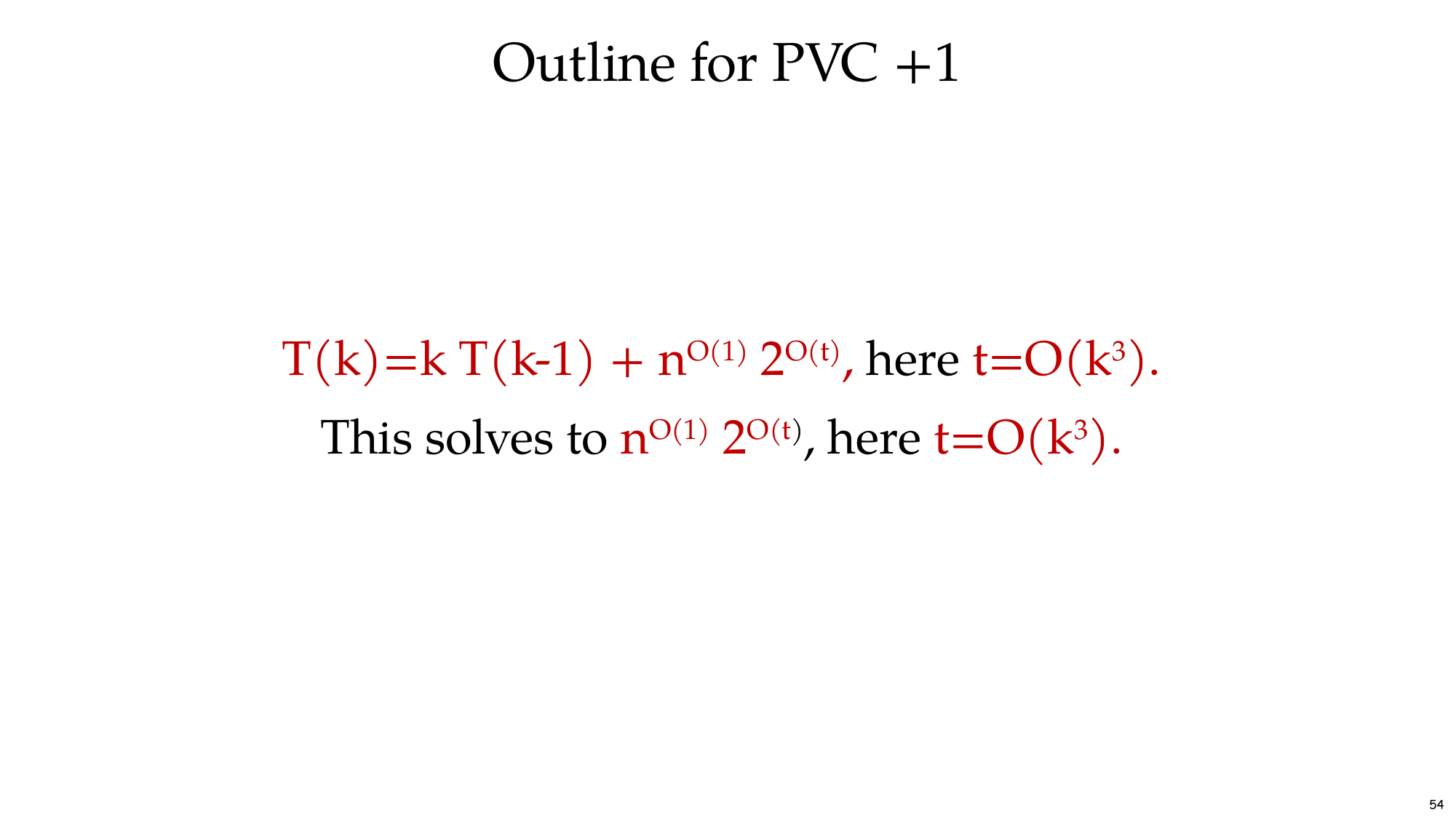

# Outline for PVC +1

T(k)=k T(k-1) + nO(1) 2O(t), here t=O(k3).

This solves to nO(1) 2O(t), here t=O(k3).

54